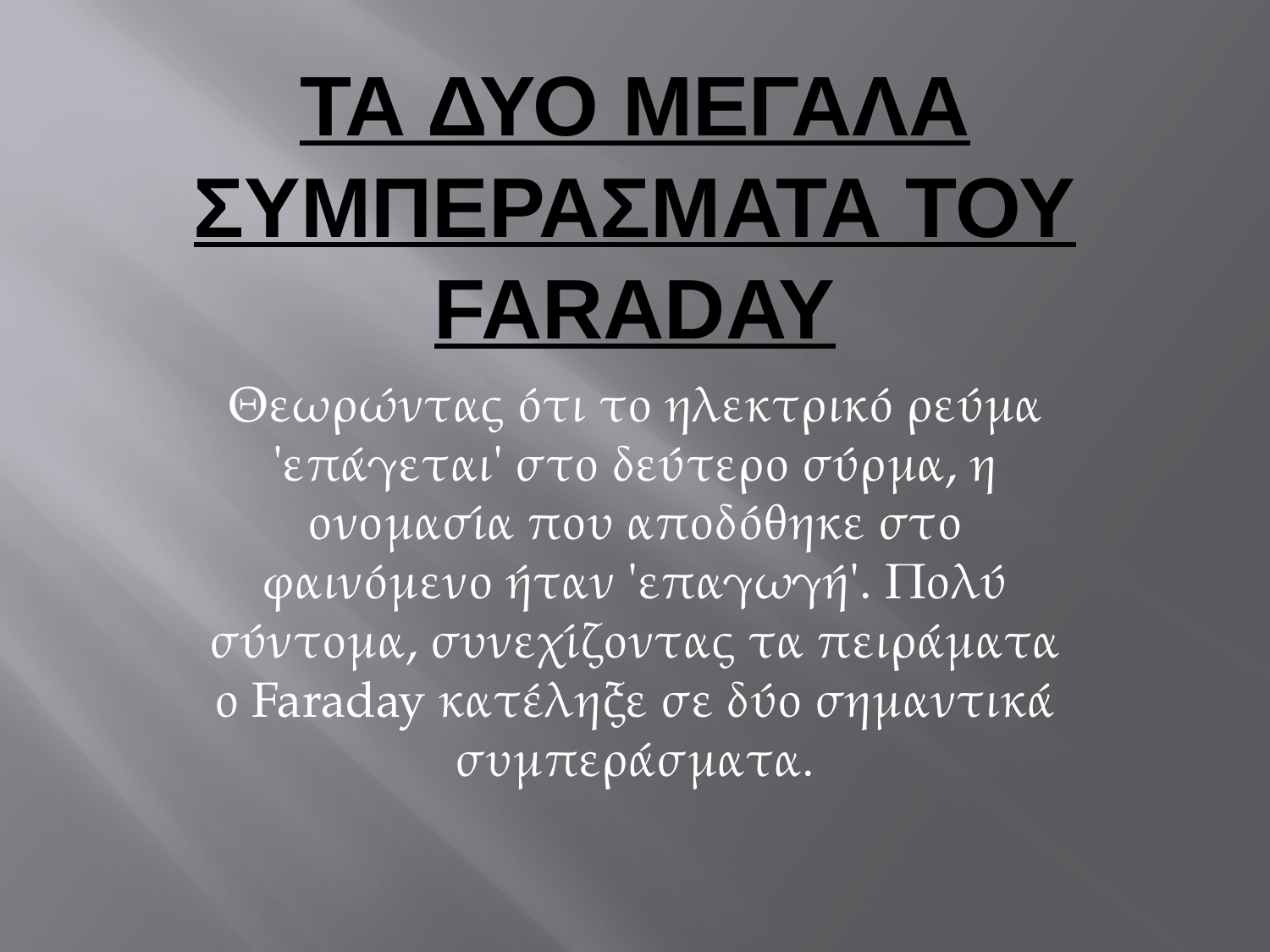

# ΤΑ ΔΥΟ ΜΕΓΑΛΑ ΣΥΜΠΕΡΑΣΜΑΤΑ ΤΟΥ FARADAY
Θεωρώντας ότι το ηλεκτρικό ρεύμα 'επάγεται' στο δεύτερο σύρμα, η ονομασία που αποδόθηκε στο φαινόμενο ήταν 'επαγωγή'. Πολύ σύντομα, συνεχίζοντας τα πειράματα ο Faraday κατέληξε σε δύο σημαντικά συμπεράσματα.